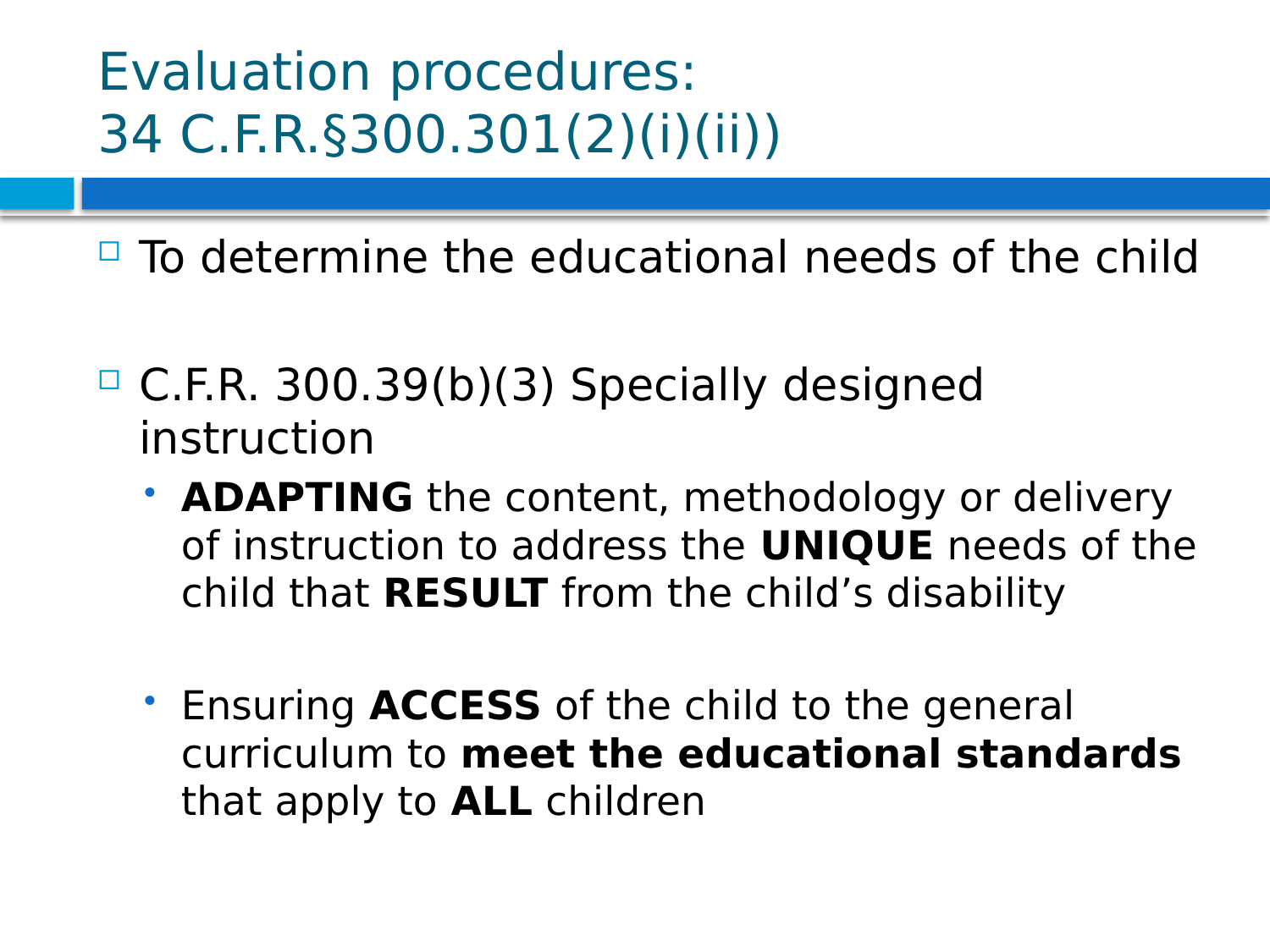

# Evaluation procedures:    34 C.F.R.§300.301(2)(i)(ii))
To determine the educational needs of the child

C.F.R. 300.39(b)(3) Specially designed instruction
ADAPTING the content, methodology or delivery of instruction to address the UNIQUE needs of the child that RESULT from the child’s disability

Ensuring ACCESS of the child to the general curriculum to meet the educational standards that apply to ALL children